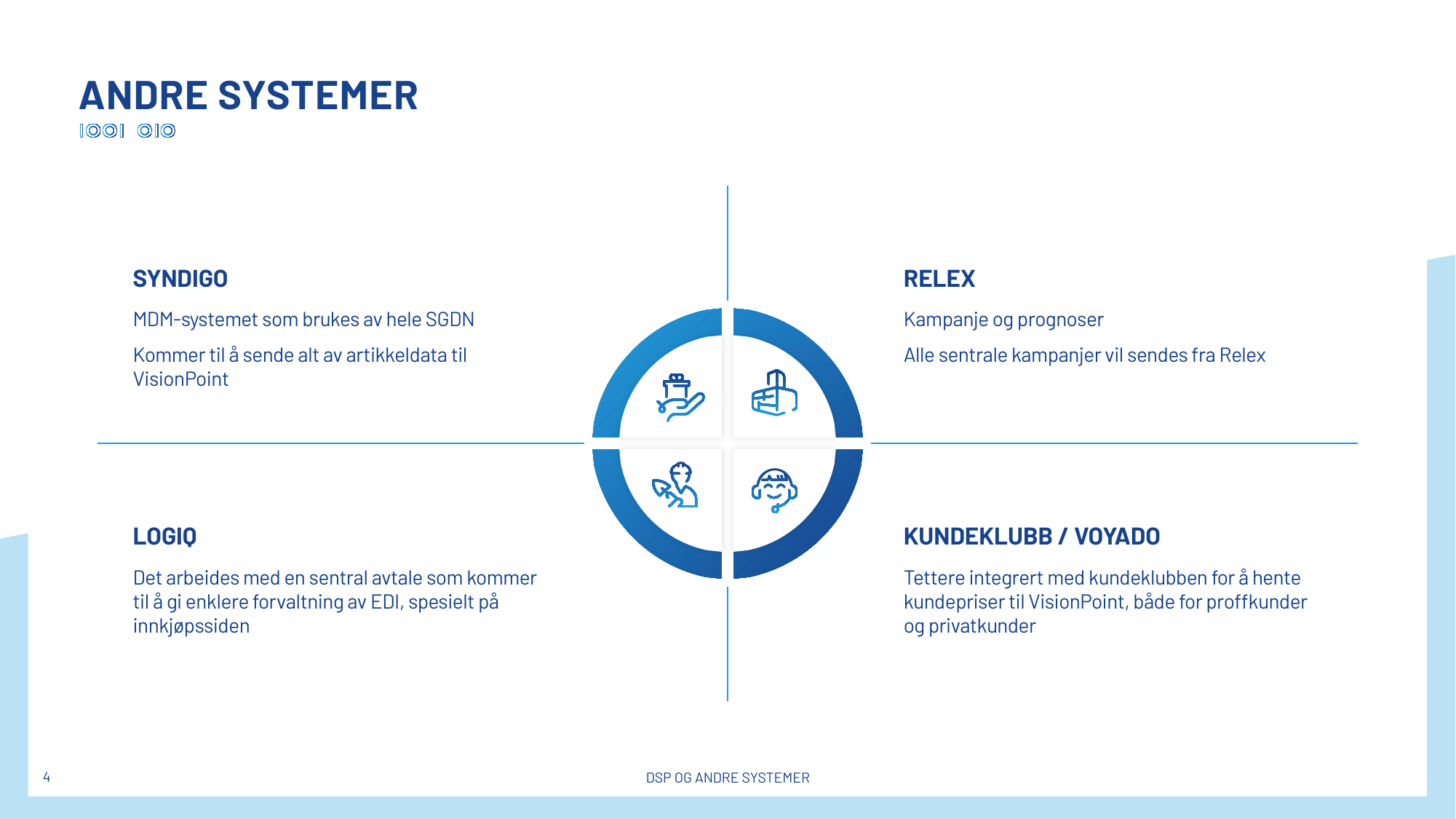

# Andre systemer
SYNDIGO
RELEX
MDM-systemet som brukes av hele SGDN
Kommer til å sende alt av artikkeldata til VisionPoint
Kampanje og prognoser
Alle sentrale kampanjer vil sendes fra Relex

LOGIQ
KUNDEKLUBB / VOYADO
Det arbeides med en sentral avtale som kommer til å gi enklere forvaltning av EDI, spesielt på innkjøpssiden
Tettere integrert med kundeklubben for å hente kundepriser til VisionPoint, både for proffkunder og privatkunder
4
DSP OG ANDRE SYSTEMER